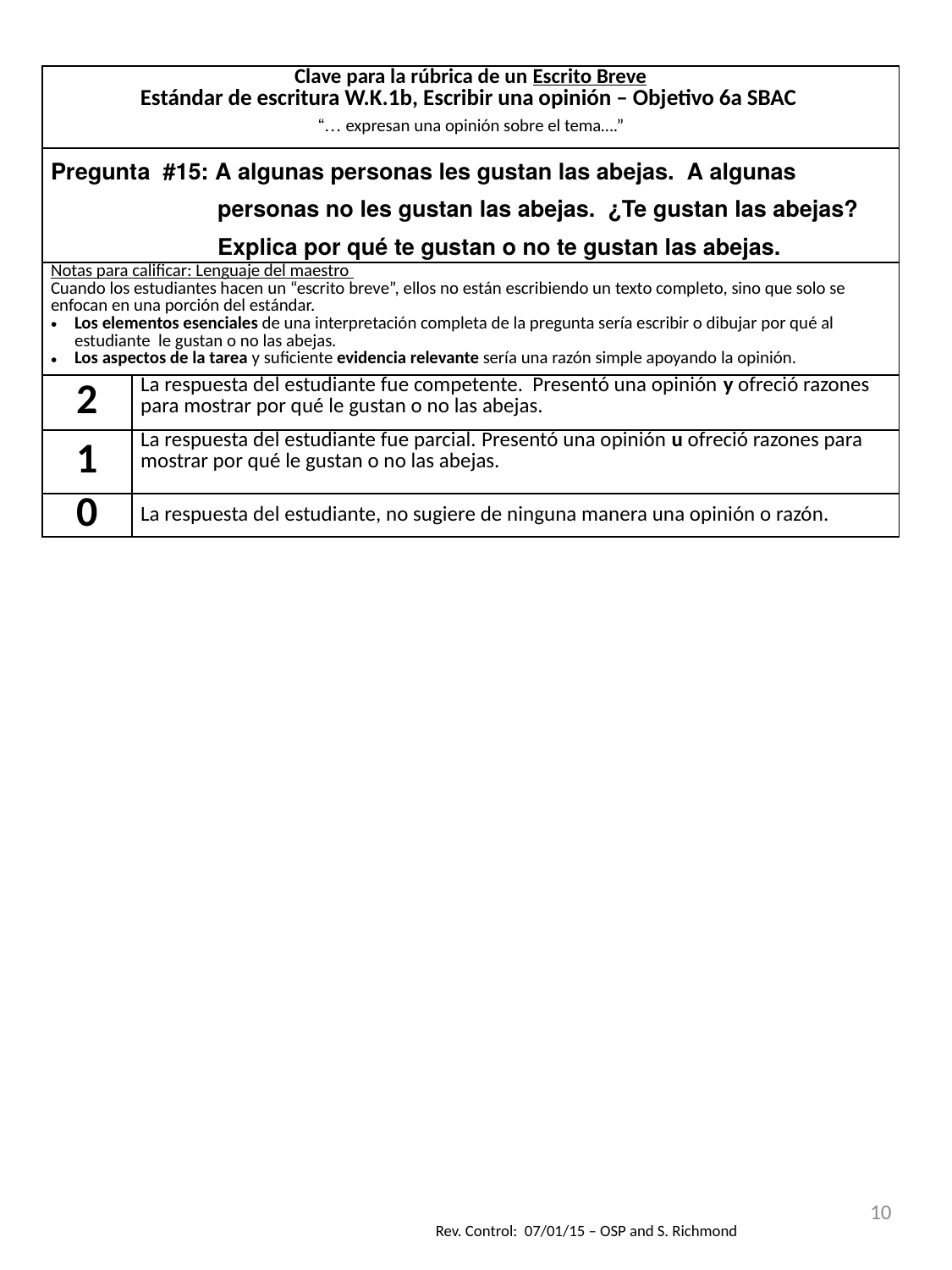

| Clave para la rúbrica de un Escrito Breve Estándar de escritura W.K.1b, Escribir una opinión – Objetivo 6a SBAC “… expresan una opinión sobre el tema….” |  |
| --- | --- |
| Pregunta #15: A algunas personas les gustan las abejas. A algunas personas no les gustan las abejas. ¿Te gustan las abejas? Explica por qué te gustan o no te gustan las abejas. |  |
| Notas para calificar: Lenguaje del maestro Cuando los estudiantes hacen un “escrito breve”, ellos no están escribiendo un texto completo, sino que solo se enfocan en una porción del estándar. Los elementos esenciales de una interpretación completa de la pregunta sería escribir o dibujar por qué al estudiante le gustan o no las abejas. Los aspectos de la tarea y suficiente evidencia relevante sería una razón simple apoyando la opinión. |  |
| 2 | La respuesta del estudiante fue competente. Presentó una opinión y ofreció razones para mostrar por qué le gustan o no las abejas. |
| 1 | La respuesta del estudiante fue parcial. Presentó una opinión u ofreció razones para mostrar por qué le gustan o no las abejas. |
| 0 | La respuesta del estudiante, no sugiere de ninguna manera una opinión o razón. |
10